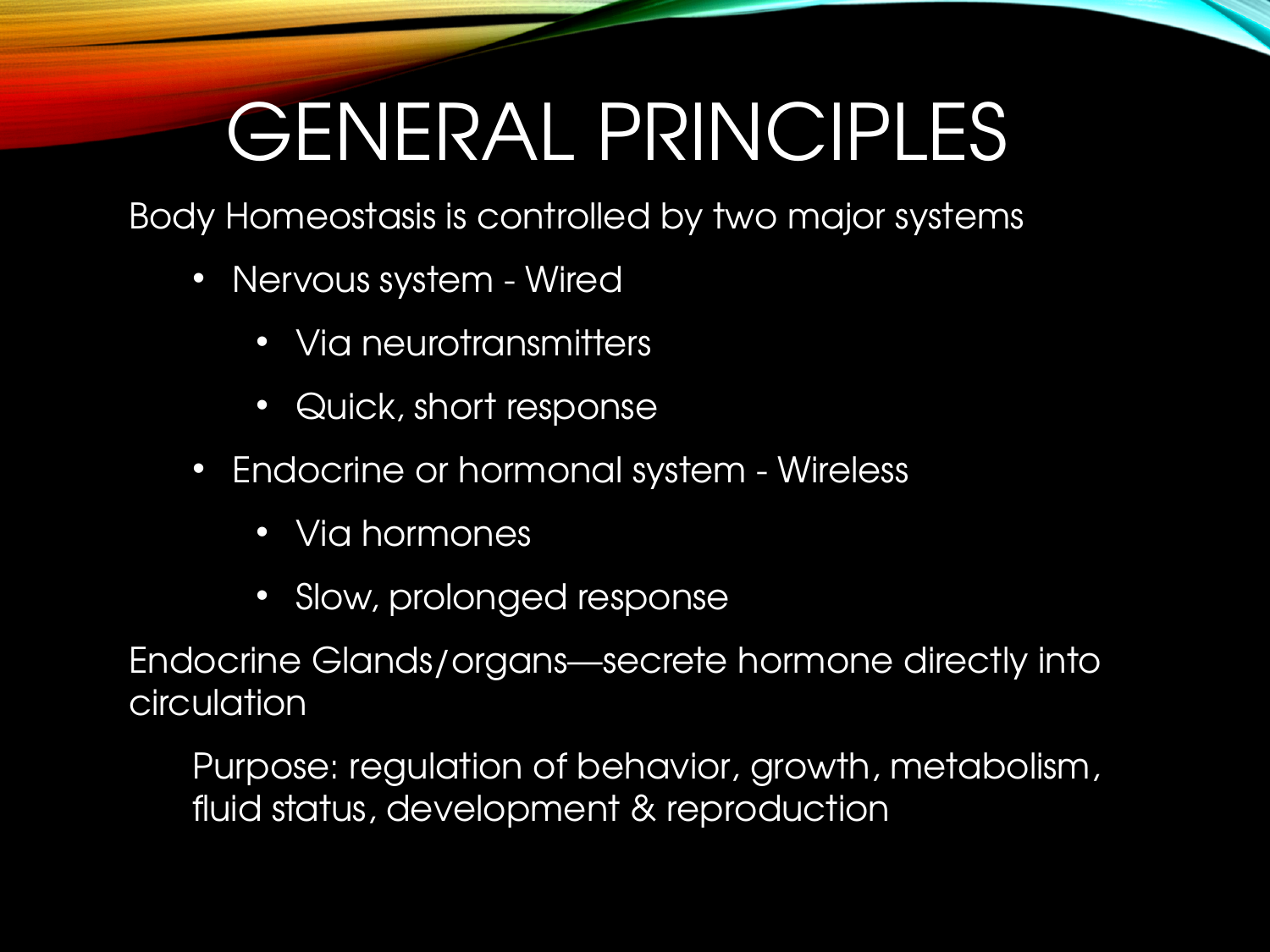

# General Principles
Body Homeostasis is controlled by two major systems
Nervous system - Wired
Via neurotransmitters
Quick, short response
Endocrine or hormonal system - Wireless
Via hormones
Slow, prolonged response
Endocrine Glands/organs—secrete hormone directly into circulation
Purpose: regulation of behavior, growth, metabolism, fluid status, development & reproduction